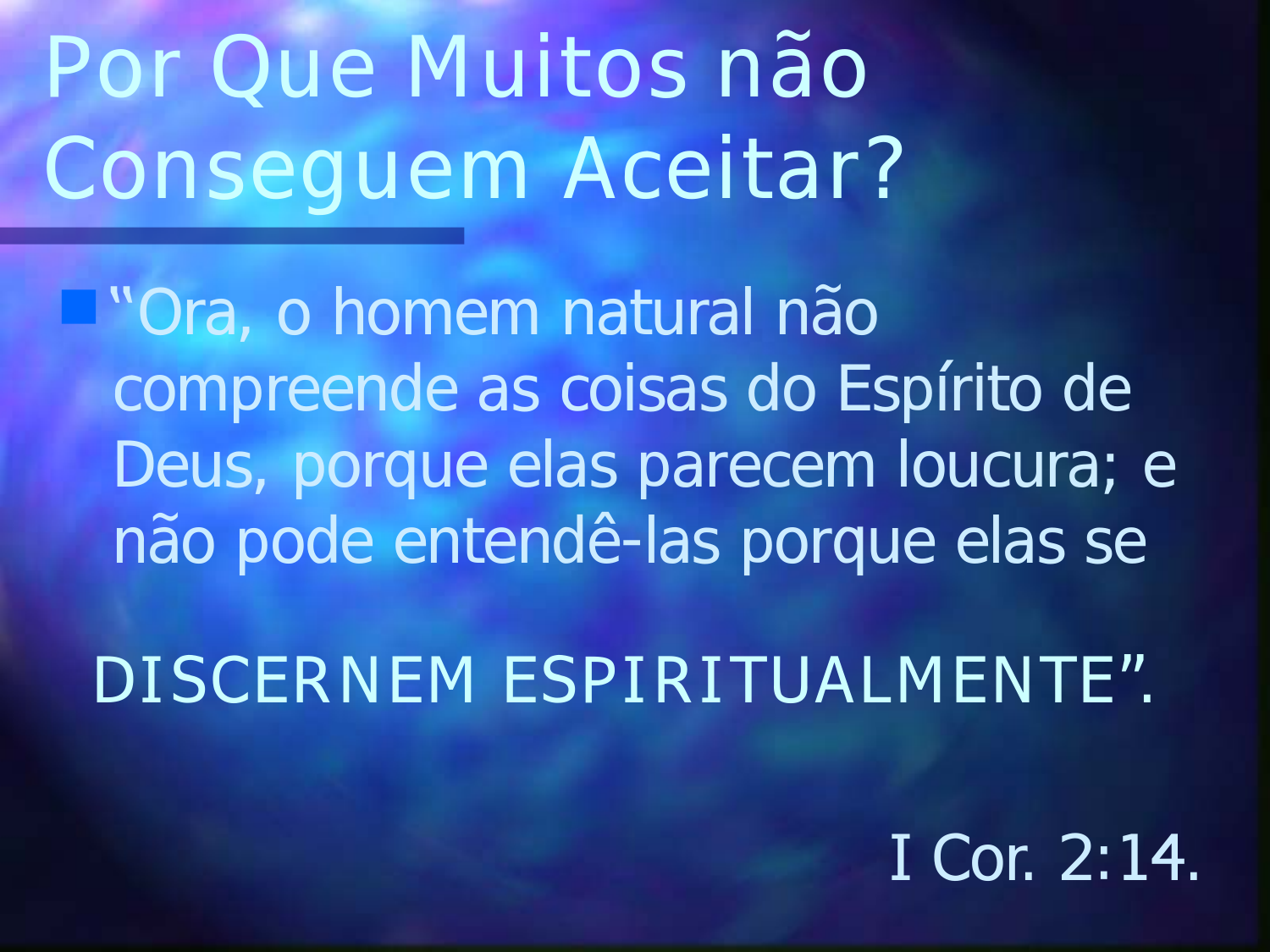

# Por Que Muitos não Conseguem Aceitar?
“Ora, o homem natural não compreende as coisas do Espírito de Deus, porque elas parecem loucura; e não pode entendê-las porque elas se

DISCERNEM ESPIRITUALMENTE”.

I Cor. 2:14.